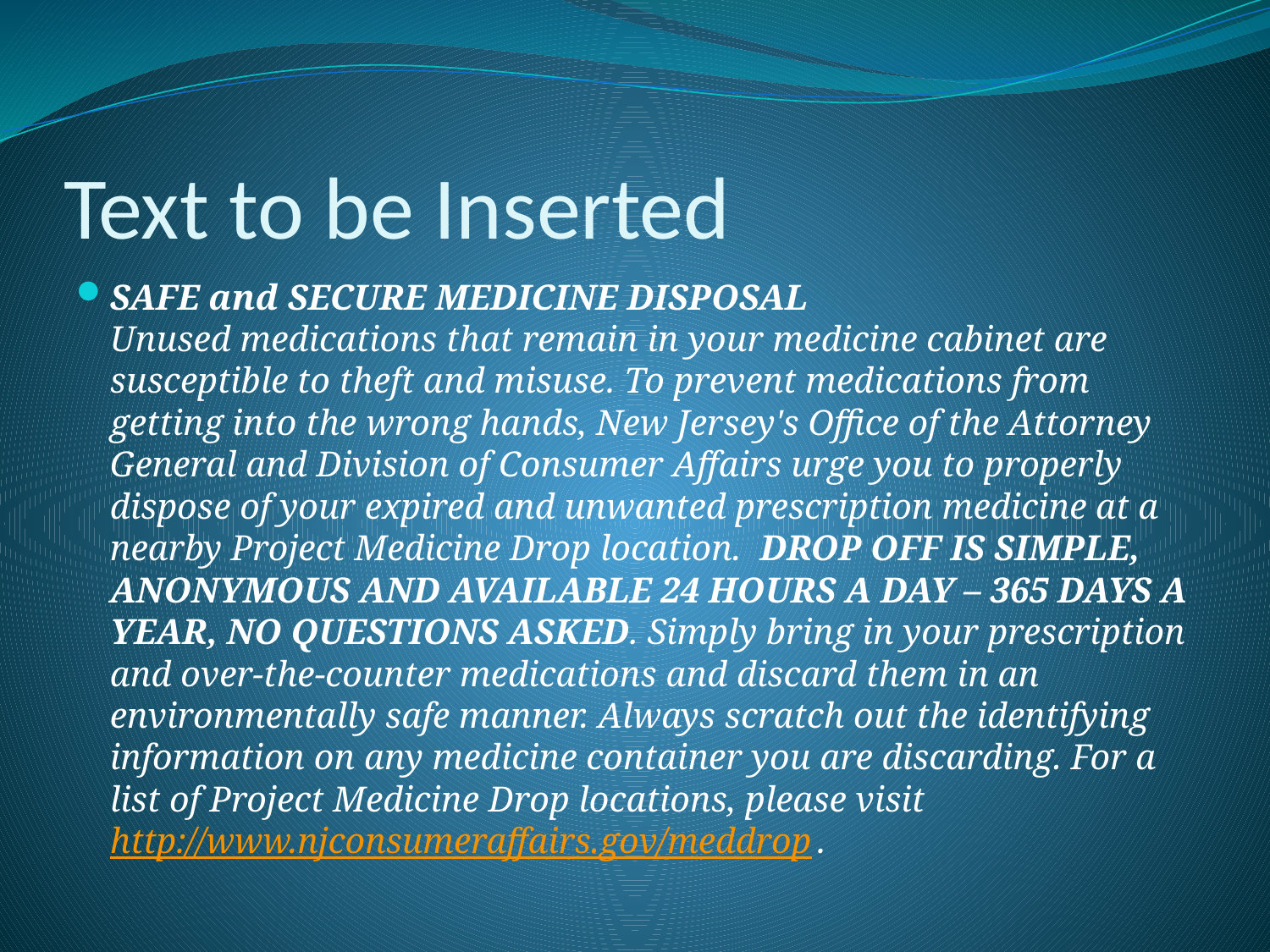

# Text to be Inserted
SAFE and SECURE MEDICINE DISPOSAL
Unused medications that remain in your medicine cabinet are susceptible to theft and misuse. To prevent medications from getting into the wrong hands, New Jersey's Office of the Attorney General and Division of Consumer Affairs urge you to properly dispose of your expired and unwanted prescription medicine at a nearby Project Medicine Drop location.  DROP OFF IS SIMPLE, ANONYMOUS AND AVAILABLE 24 HOURS A DAY – 365 DAYS A YEAR, NO QUESTIONS ASKED. Simply bring in your prescription and over-the-counter medications and discard them in an environmentally safe manner. Always scratch out the identifying information on any medicine container you are discarding. For a list of Project Medicine Drop locations, please visit http://www.njconsumeraffairs.gov/meddrop.